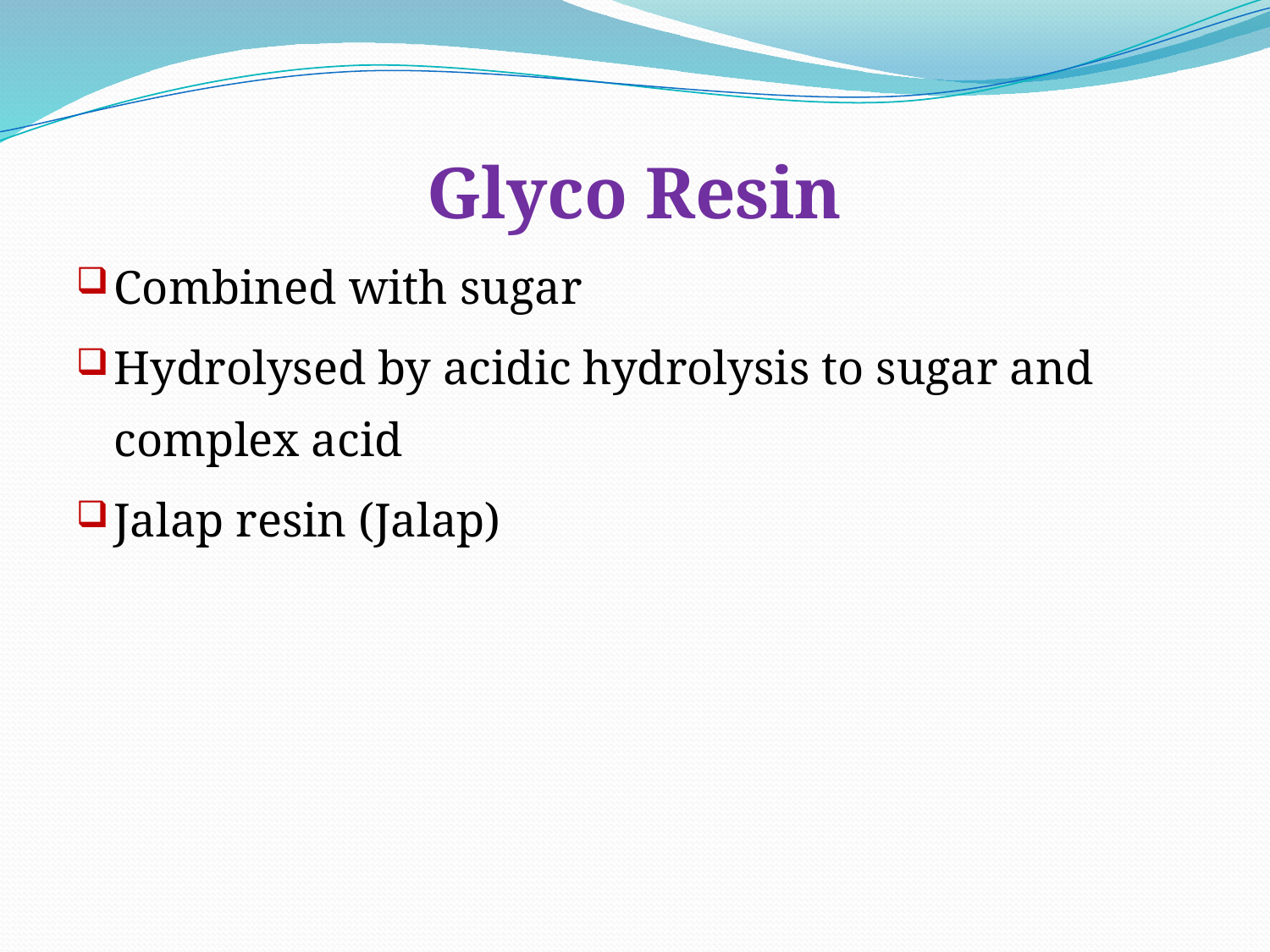

Glyco Resin
Combined with sugar
Hydrolysed by acidic hydrolysis to sugar and complex acid
Jalap resin (Jalap)